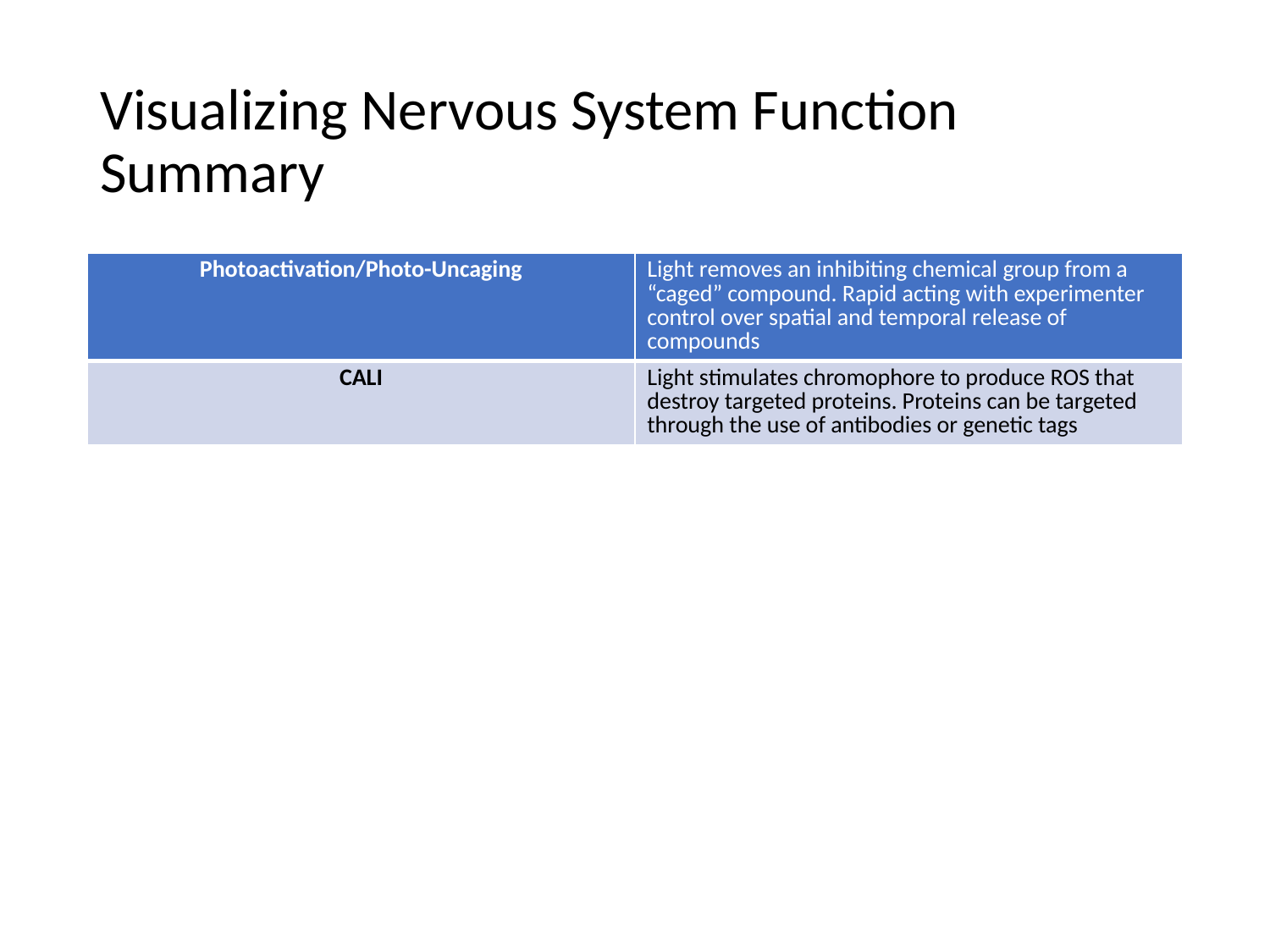

# Visualizing Nervous System Function Summary
| Photoactivation/Photo-Uncaging | Light removes an inhibiting chemical group from a “caged” compound. Rapid acting with experimenter control over spatial and temporal release of compounds |
| --- | --- |
| CALI | Light stimulates chromophore to produce ROS that destroy targeted proteins. Proteins can be targeted through the use of antibodies or genetic tags |